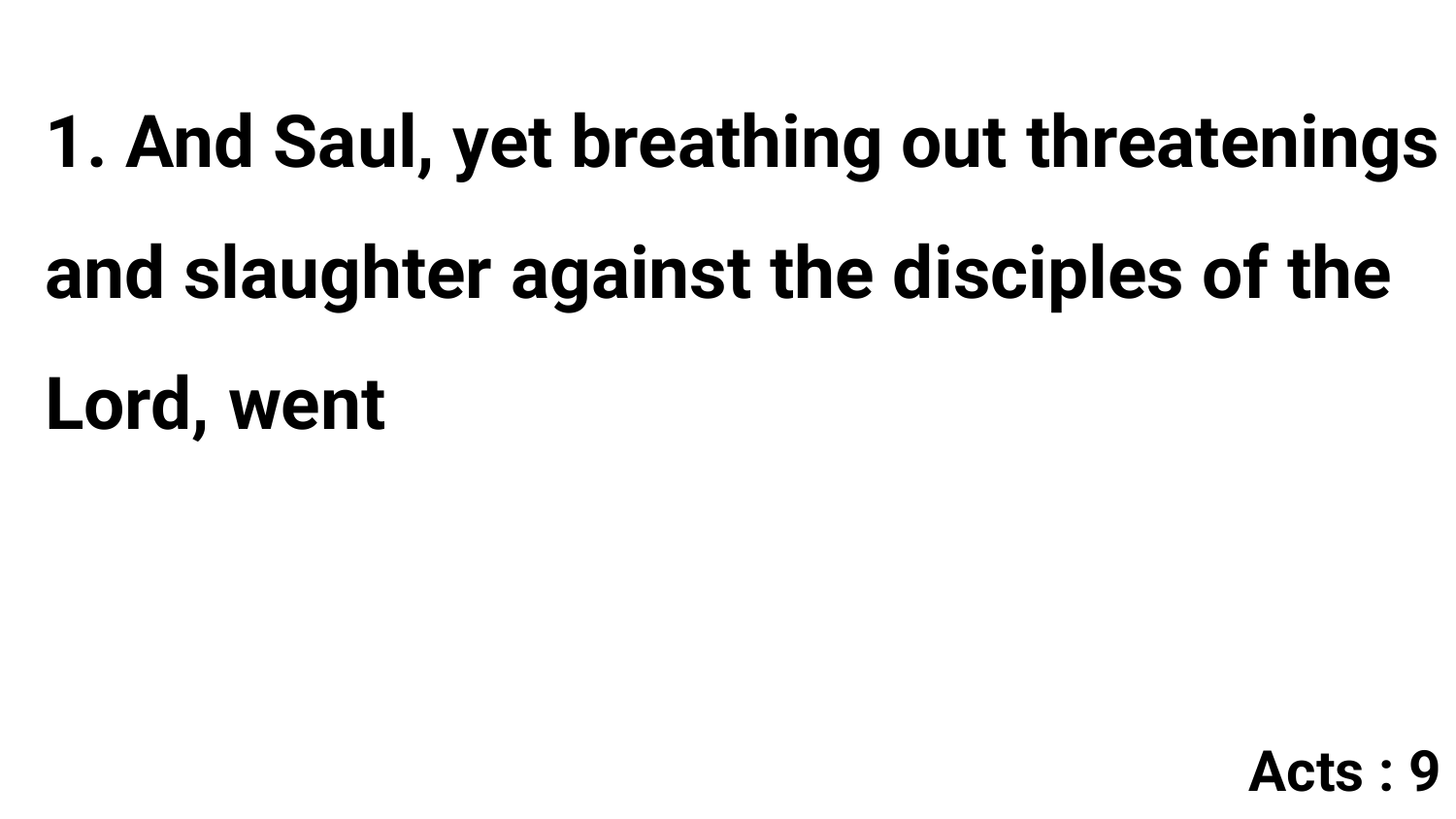

1. And Saul, yet breathing out threatenings and slaughter against the disciples of the Lord, went
Acts : 9